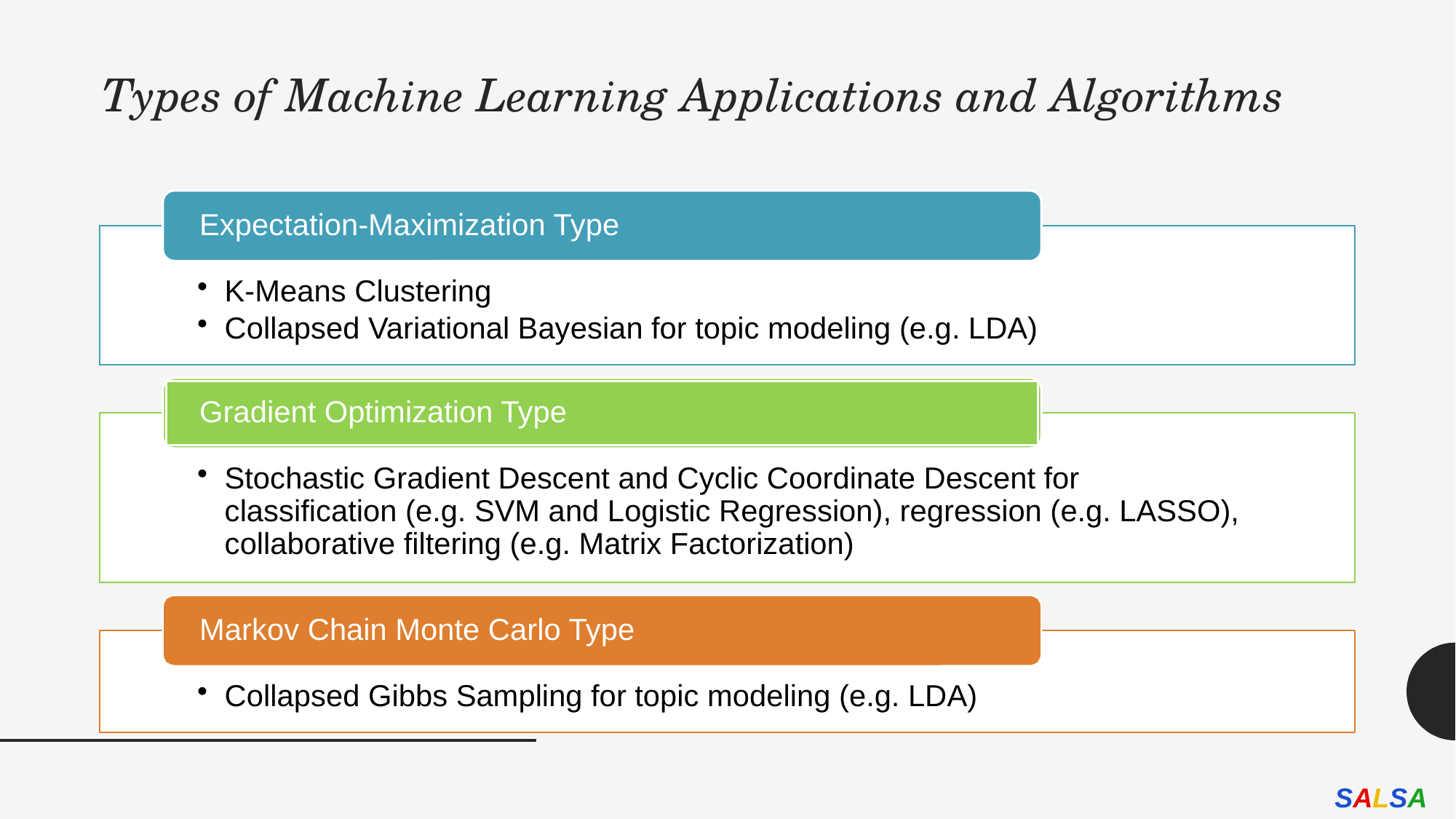

# Types of Machine Learning Applications and Algorithms

Expectation-Maximization Type

K-Means Clustering
Collapsed Variational Bayesian for topic modeling (e.g. LDA)

Gradient Optimization Type

Stochastic Gradient Descent and Cyclic Coordinate Descent for classification (e.g. SVM and Logistic Regression), regression (e.g. LASSO), collaborative filtering (e.g. Matrix Factorization)

Markov Chain Monte Carlo Type

Collapsed Gibbs Sampling for topic modeling (e.g. LDA)
SALSA